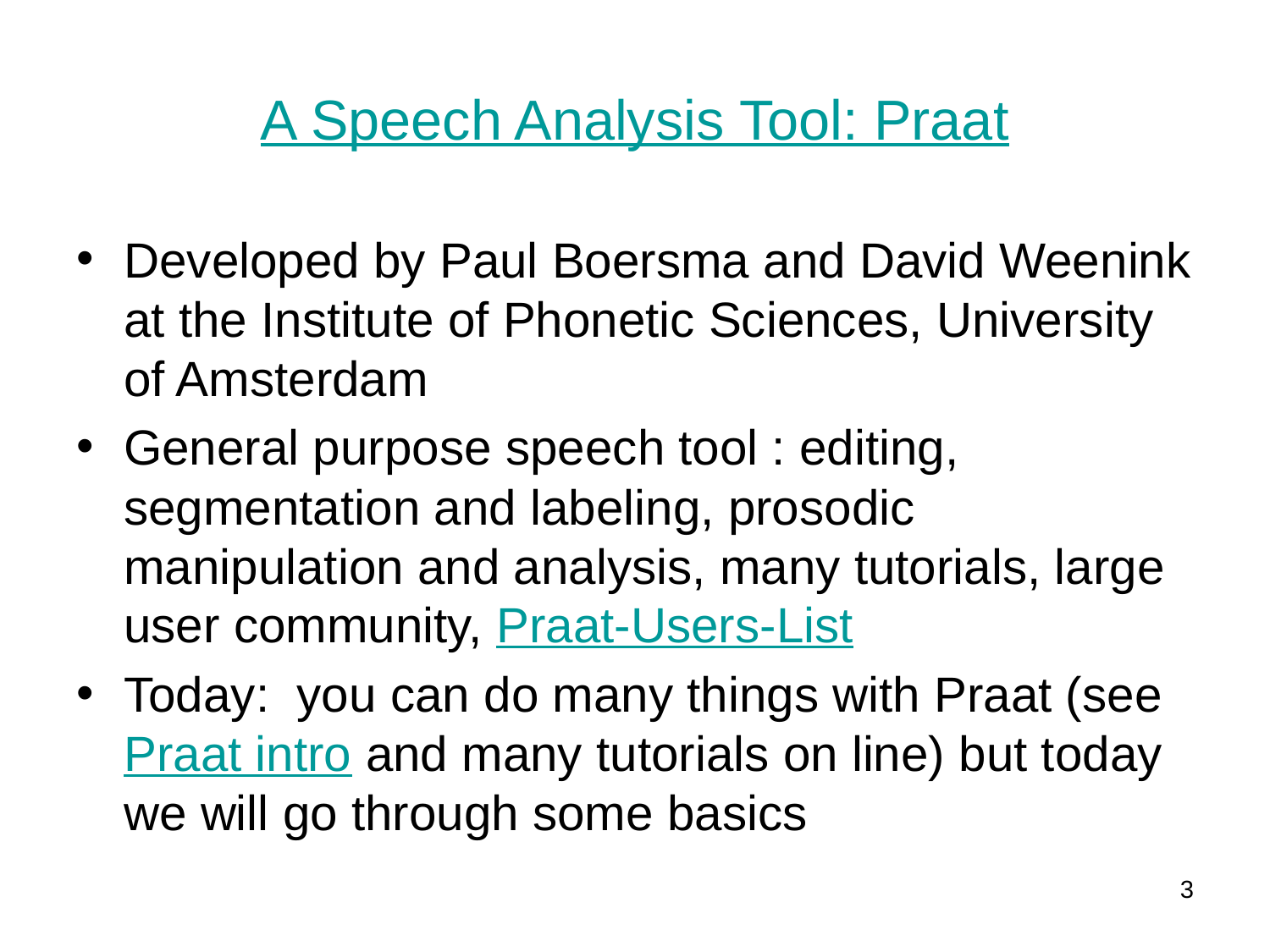

# A Speech Analysis Tool: Praat
Developed by Paul Boersma and David Weenink at the Institute of Phonetic Sciences, University of Amsterdam
General purpose speech tool : editing, segmentation and labeling, prosodic manipulation and analysis, many tutorials, large user community, Praat-Users-List
Today:  you can do many things with Praat (see Praat intro and many tutorials on line) but today we will go through some basics

3